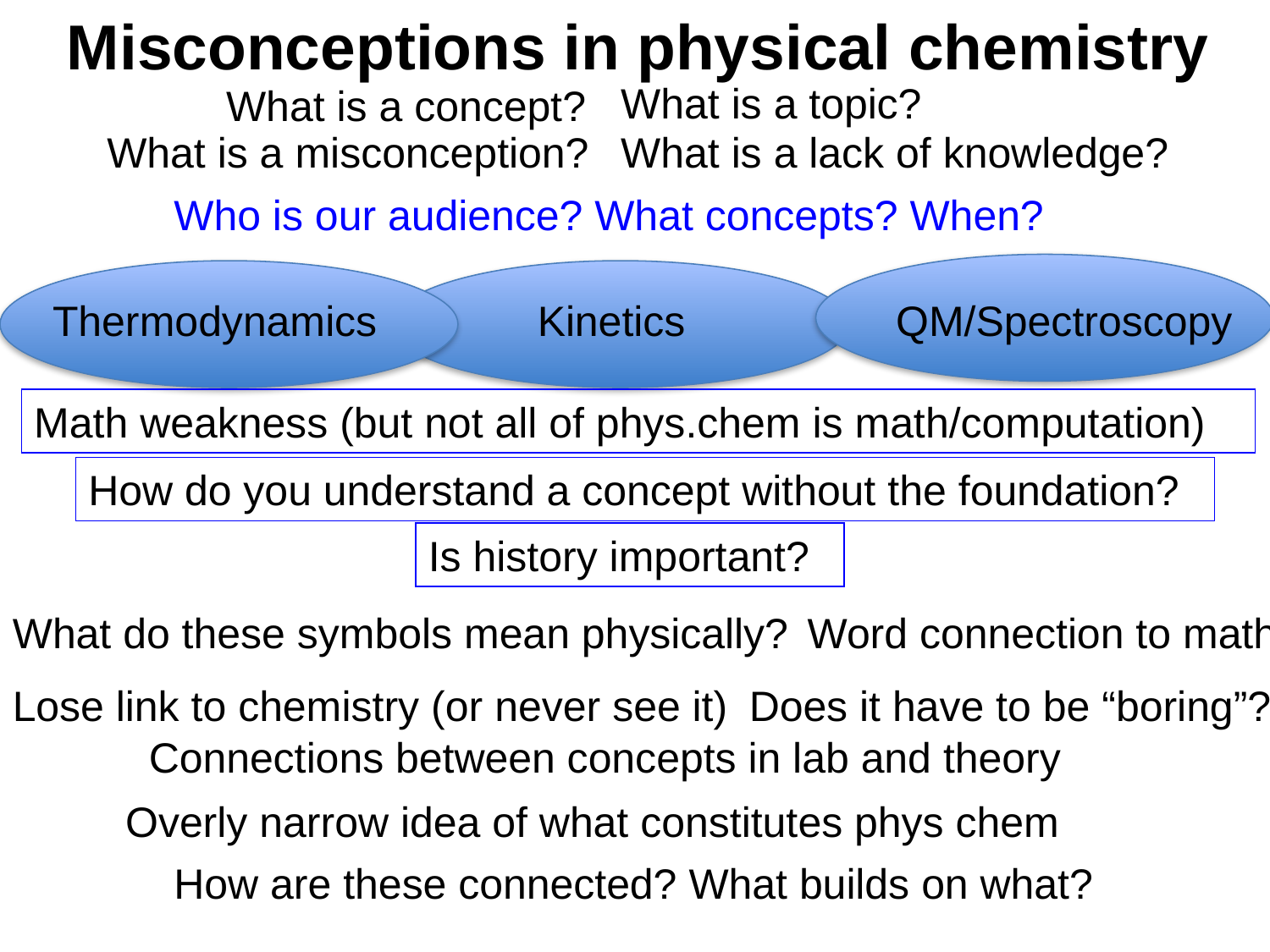

Misconceptions in physical chemistry
What is a topic?
What is a concept?
What is a misconception?
What is a lack of knowledge?
Who is our audience? What concepts? When?

Kinetics
QM/Spectroscopy
Thermodynamics
Math weakness (but not all of phys.chem is math/computation)
How do you understand a concept without the foundation?
Is history important?
What do these symbols mean physically?
Word connection to math
Lose link to chemistry (or never see it)
Does it have to be “boring”?
Connections between concepts in lab and theory
Overly narrow idea of what constitutes phys chem
How are these connected? What builds on what?